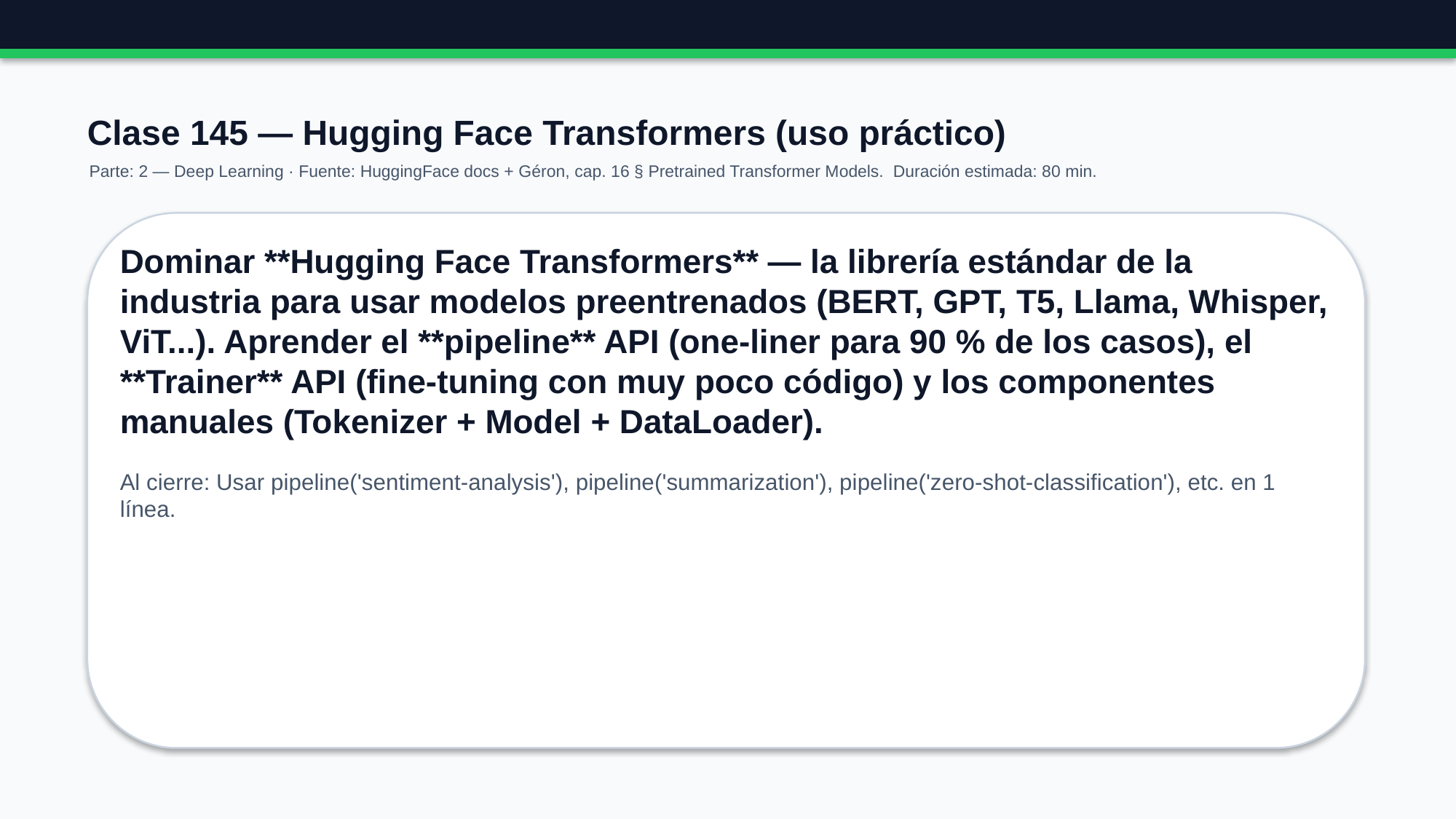

Clase 145 — Hugging Face Transformers (uso práctico)
Parte: 2 — Deep Learning · Fuente: HuggingFace docs + Géron, cap. 16 § Pretrained Transformer Models.  Duración estimada: 80 min.

Dominar **Hugging Face Transformers** — la librería estándar de la industria para usar modelos preentrenados (BERT, GPT, T5, Llama, Whisper, ViT...). Aprender el **pipeline** API (one-liner para 90 % de los casos), el **Trainer** API (fine-tuning con muy poco código) y los componentes manuales (Tokenizer + Model + DataLoader).
Al cierre: Usar pipeline('sentiment-analysis'), pipeline('summarization'), pipeline('zero-shot-classification'), etc. en 1 línea.